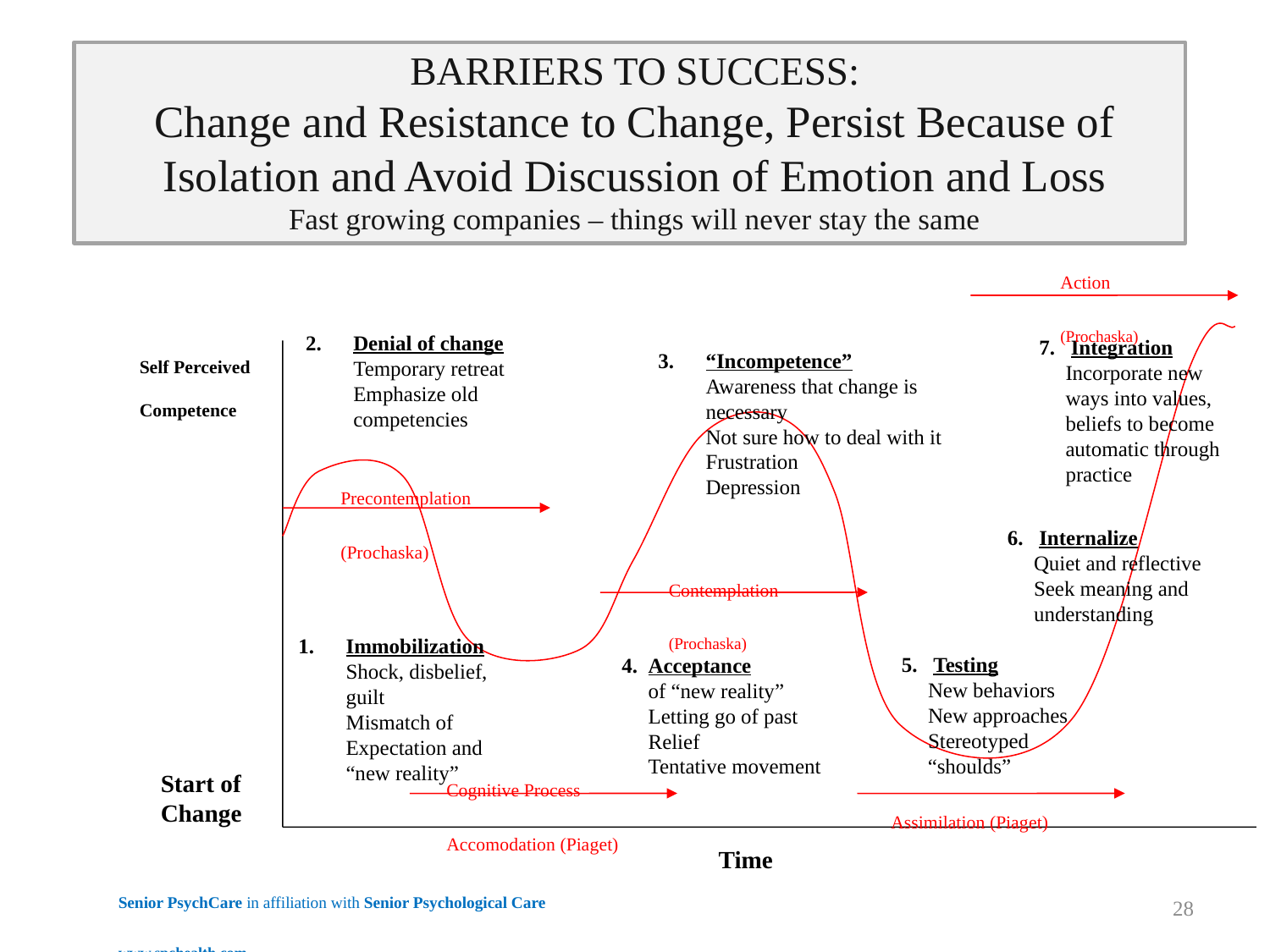

# BARRIERS TO SUCCESS: Change and Resistance to Change, Persist Because of Isolation and Avoid Discussion of Emotion and Loss Fast growing companies – things will never stay the same

Action
(Prochaska)

2.	Denial of change
	Temporary retreat
	Emphasize old competencies
Self Perceived Competence
7.   Integration
     Incorporate new
     ways into values,
     beliefs to become
     automatic through
     practice

3.	“Incompetence”
	Awareness that change is necessary
	Not sure how to deal with it
	Frustration
	Depression

Precontemplation
(Prochaska)

6.   Internalize
     Quiet and reflective
     Seek meaning and
     understanding
Contemplation
(Prochaska)

Immobilization
	Shock, disbelief, guilt
	Mismatch of
	Expectation and “new reality”
5.   Testing
     New behaviors
     New approaches
     Stereotyped
     “shoulds”
4.  Acceptance
     of “new reality”
     Letting go of past
     Relief
     Tentative movement
Cognitive Process
Accomodation (Piaget)
Start of Change
Assimilation (Piaget)

Time
Senior PsychCare in affiliation with Senior Psychological Care
www.spchealth.com
28